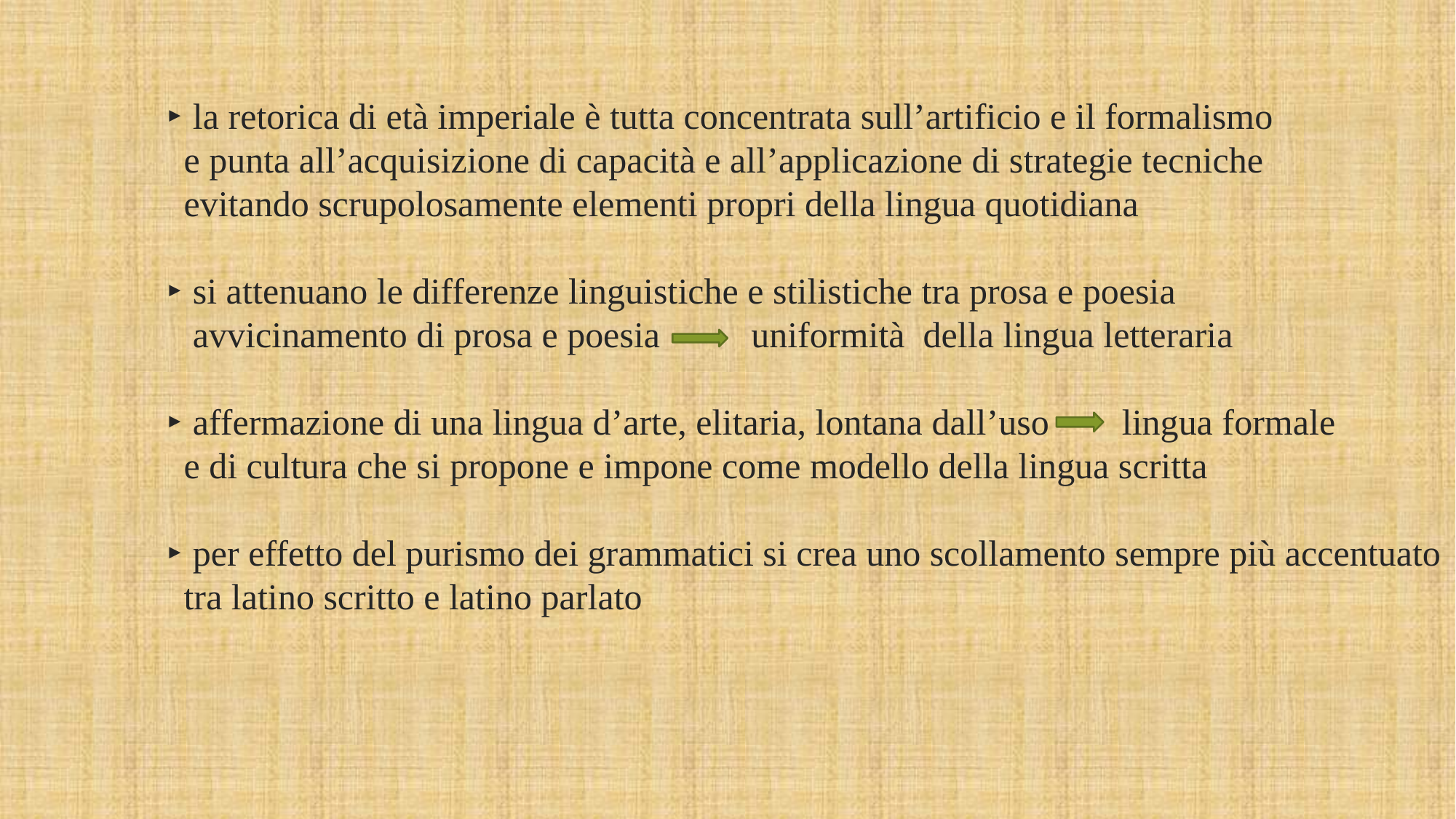

‣ la retorica di età imperiale è tutta concentrata sull’artificio e il formalismo
                   e punta all’acquisizione di capacità e all’applicazione di strategie tecniche
                   evitando scrupolosamente elementi propri della lingua quotidiana

                 ‣ si attenuano le differenze linguistiche e stilistiche tra prosa e poesia
                    avvicinamento di prosa e poesia          uniformità  della lingua letteraria

                 ‣ affermazione di una lingua d’arte, elitaria, lontana dall’uso        lingua formale
                   e di cultura che si propone e impone come modello della lingua scritta

                 ‣ per effetto del purismo dei grammatici si crea uno scollamento sempre più accentuato
                   tra latino scritto e latino parlato